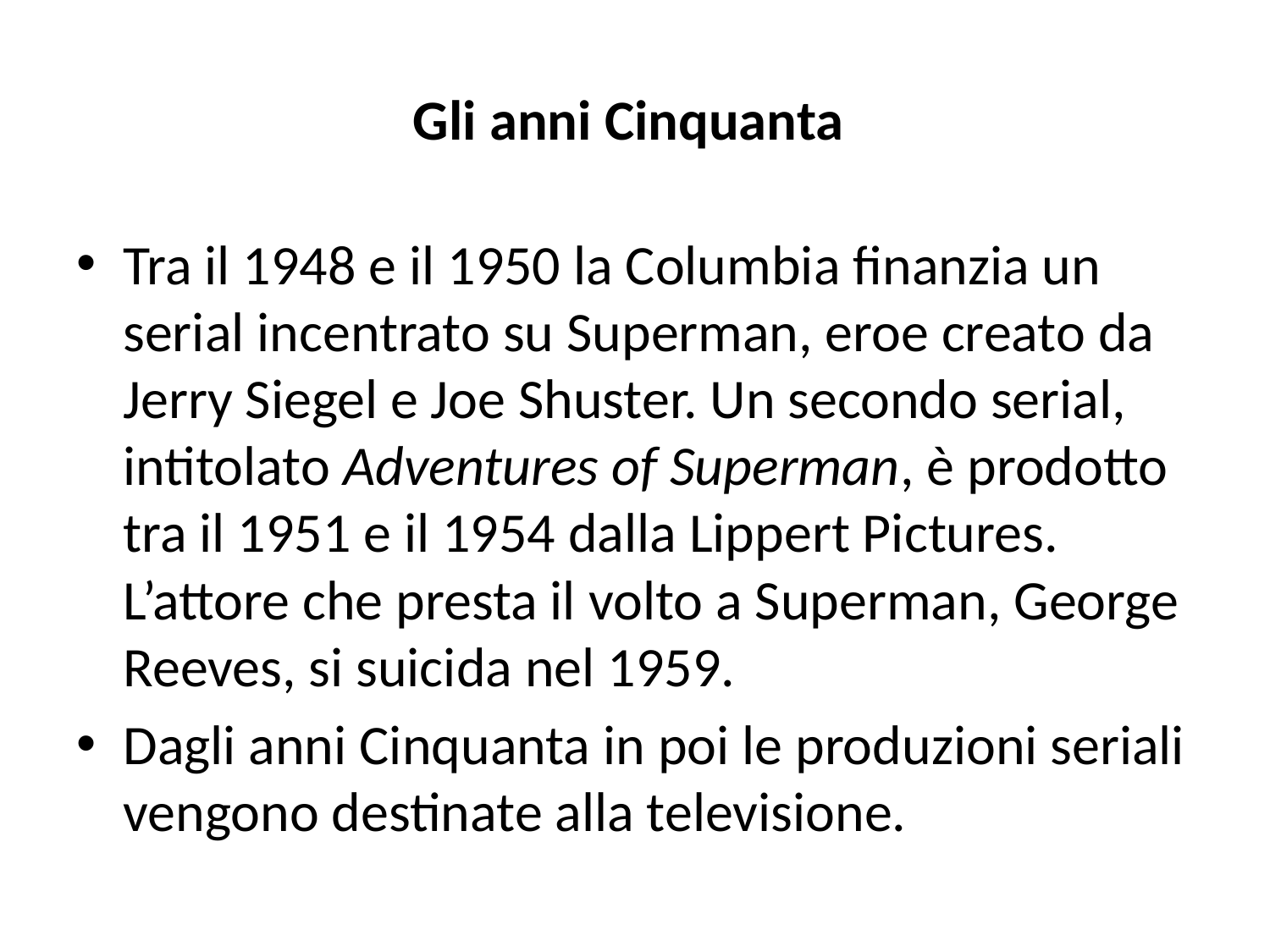

# Gli anni Cinquanta
Tra il 1948 e il 1950 la Columbia finanzia un serial incentrato su Superman, eroe creato da Jerry Siegel e Joe Shuster. Un secondo serial, intitolato Adventures of Superman, è prodotto tra il 1951 e il 1954 dalla Lippert Pictures. L’attore che presta il volto a Superman, George Reeves, si suicida nel 1959.
Dagli anni Cinquanta in poi le produzioni seriali vengono destinate alla televisione.